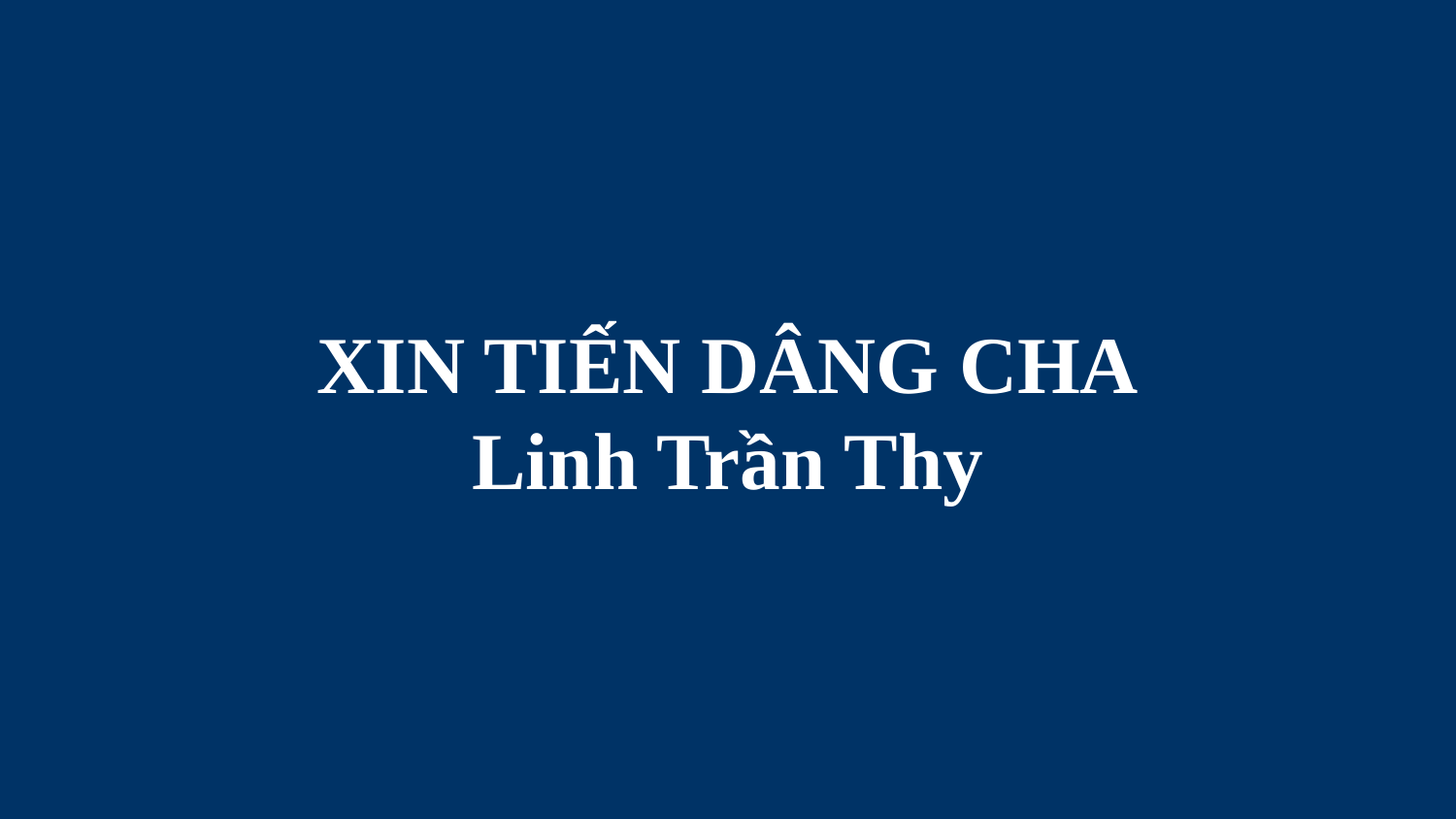

# XIN TIẾN DÂNG CHA Linh Trần Thy